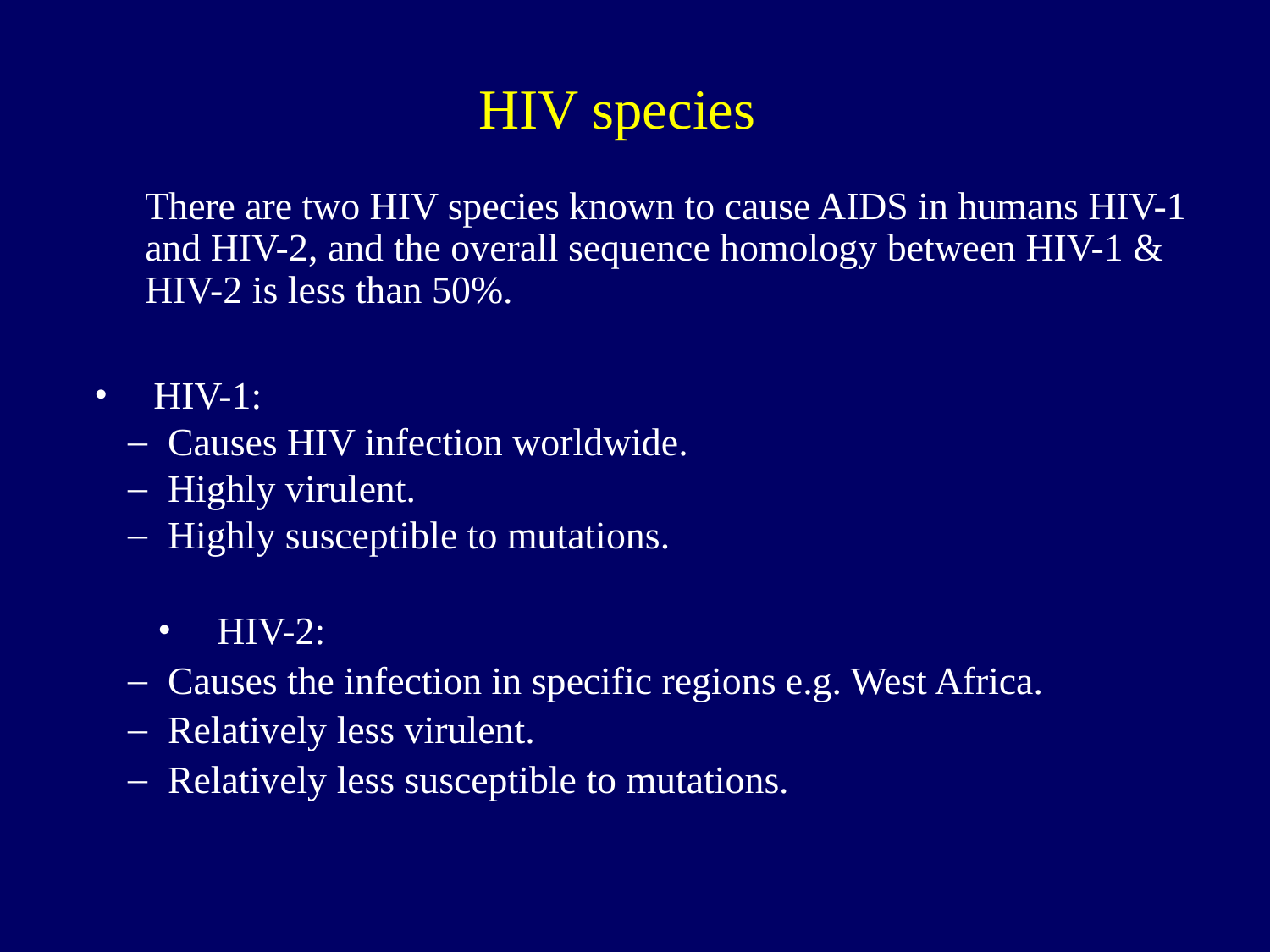

HIV species
	There are two HIV species known to cause AIDS in humans HIV-1 and HIV-2, and the overall sequence homology between HIV-1 & HIV-2 is less than 50%.

   HIV-1:
 Causes HIV infection worldwide.
 Highly virulent.
 Highly susceptible to mutations.

   HIV-2:
 Causes the infection in specific regions e.g. West Africa.
 Relatively less virulent.
 Relatively less susceptible to mutations.